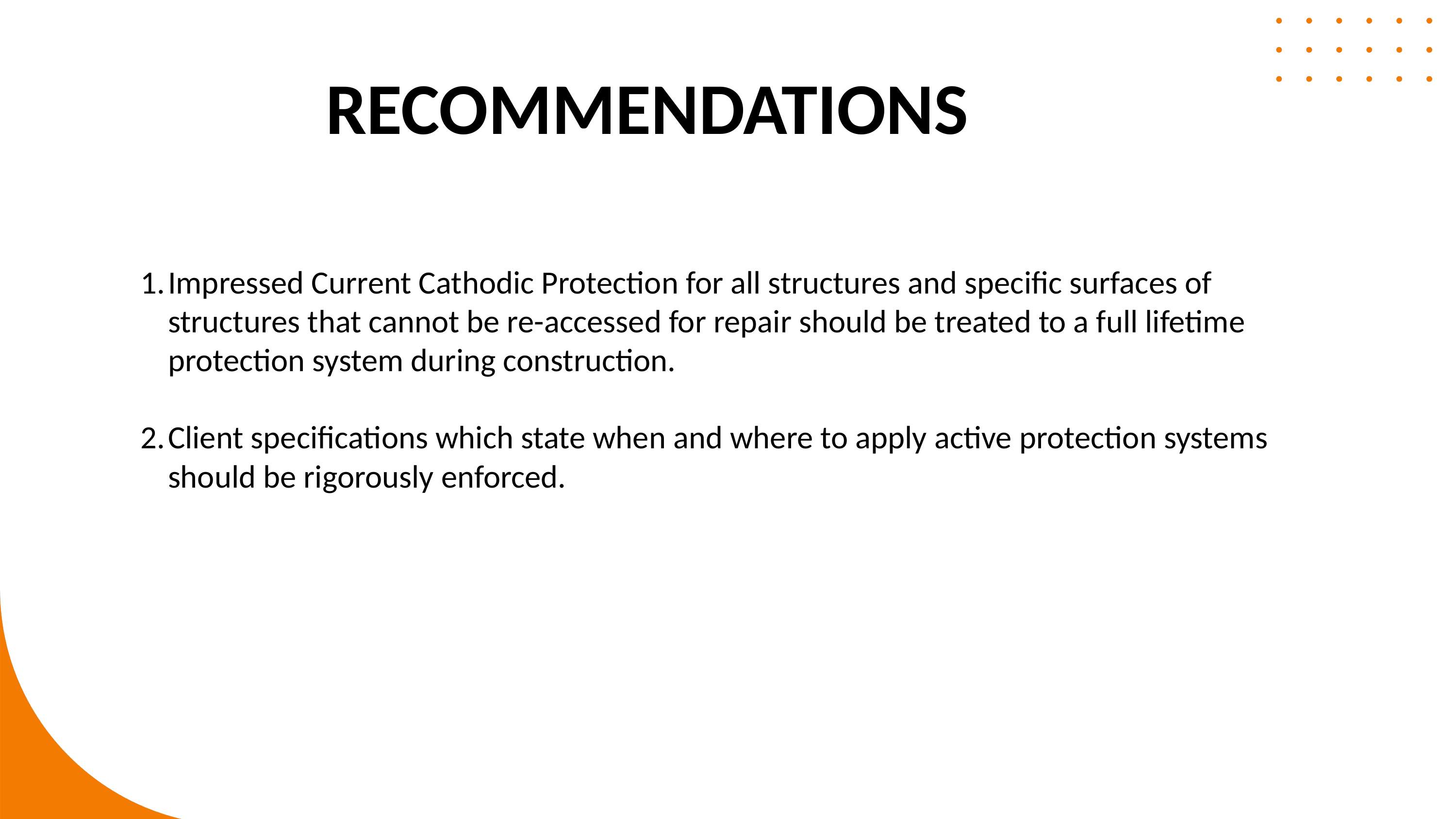

RECOMMENDATIONS
Impressed Current Cathodic Protection for all structures and specific surfaces of structures that cannot be re-accessed for repair should be treated to a full lifetime protection system during construction.

Client specifications which state when and where to apply active protection systems should be rigorously enforced.